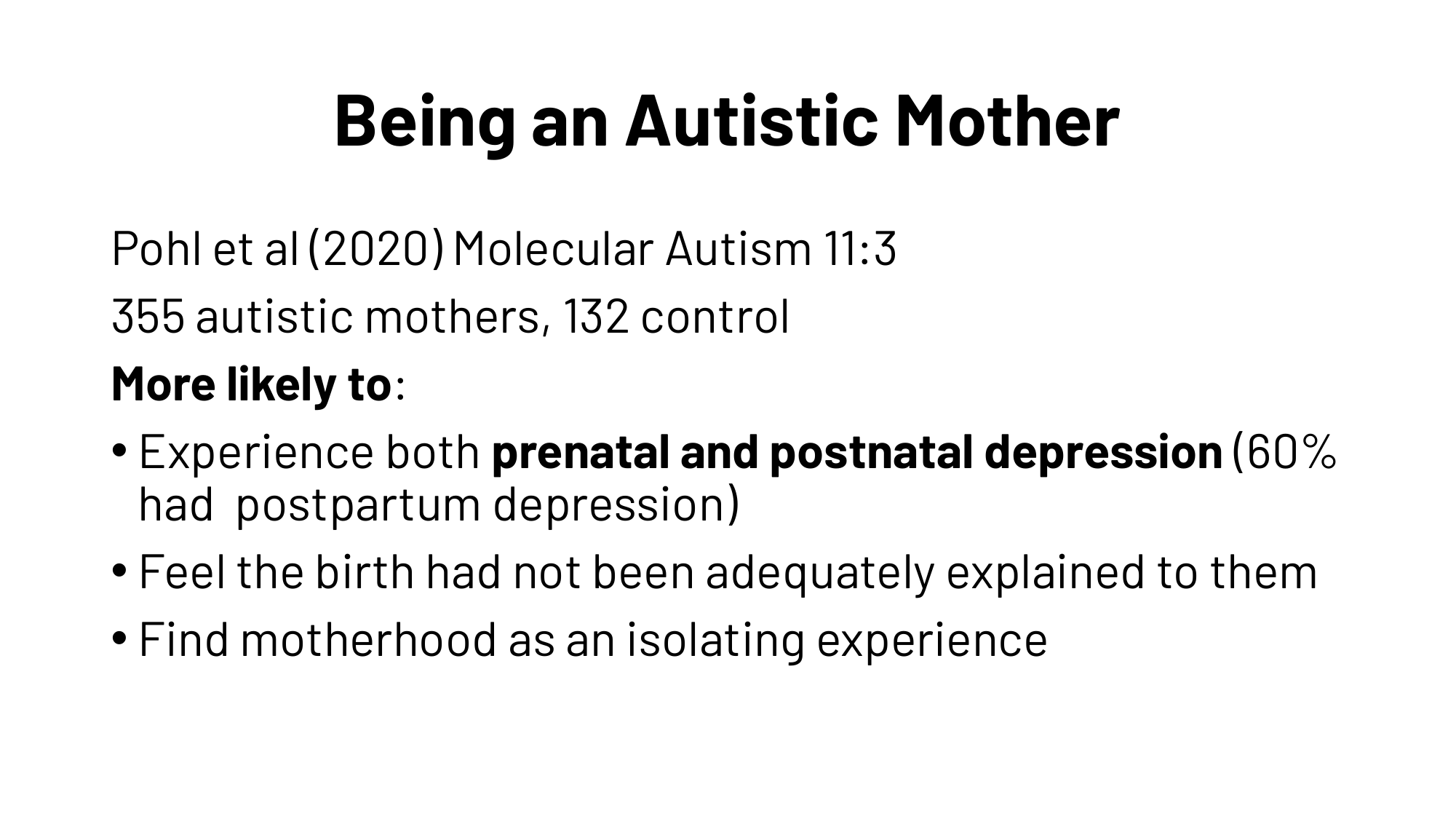

# Being an Autistic Mother
Pohl et al (2020) Molecular Autism 11:3
355 autistic mothers, 132 control
More likely to:
Experience both prenatal and postnatal depression (60% had  postpartum depression)
Feel the birth had not been adequately explained to them
Find motherhood as an isolating experience